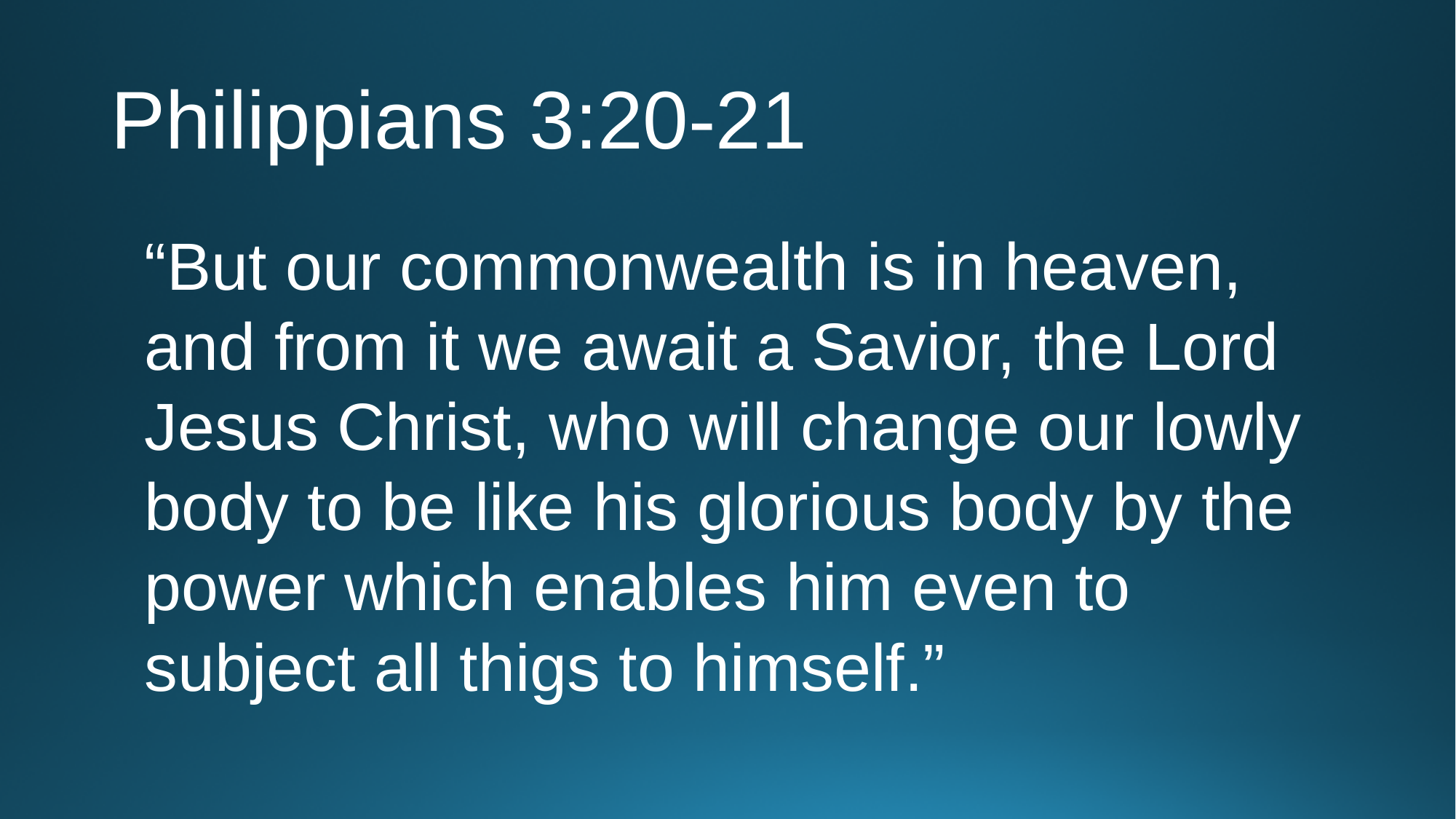

# Philippians 3:20-21
“But our commonwealth is in heaven, and from it we await a Savior, the Lord Jesus Christ, who will change our lowly body to be like his glorious body by the power which enables him even to subject all thigs to himself.”